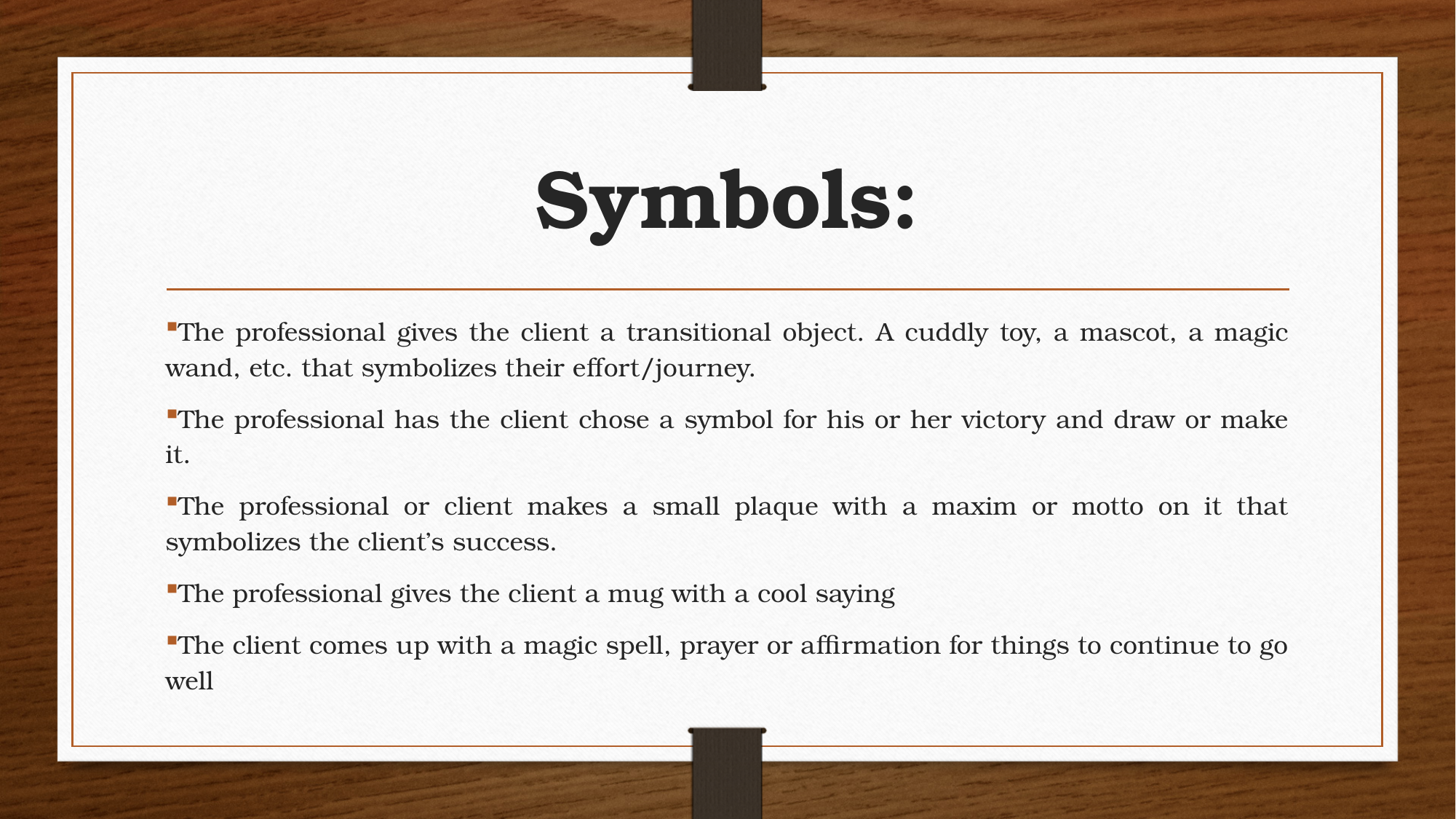

# Symbols:
The professional gives the client a transitional object. A cuddly toy, a mascot, a magic wand, etc. that symbolizes their effort/journey.
The professional has the client chose a symbol for his or her victory and draw or make it.
The professional or client makes a small plaque with a maxim or motto on it that symbolizes the client’s success.
The professional gives the client a mug with a cool saying
The client comes up with a magic spell, prayer or affirmation for things to continue to go well